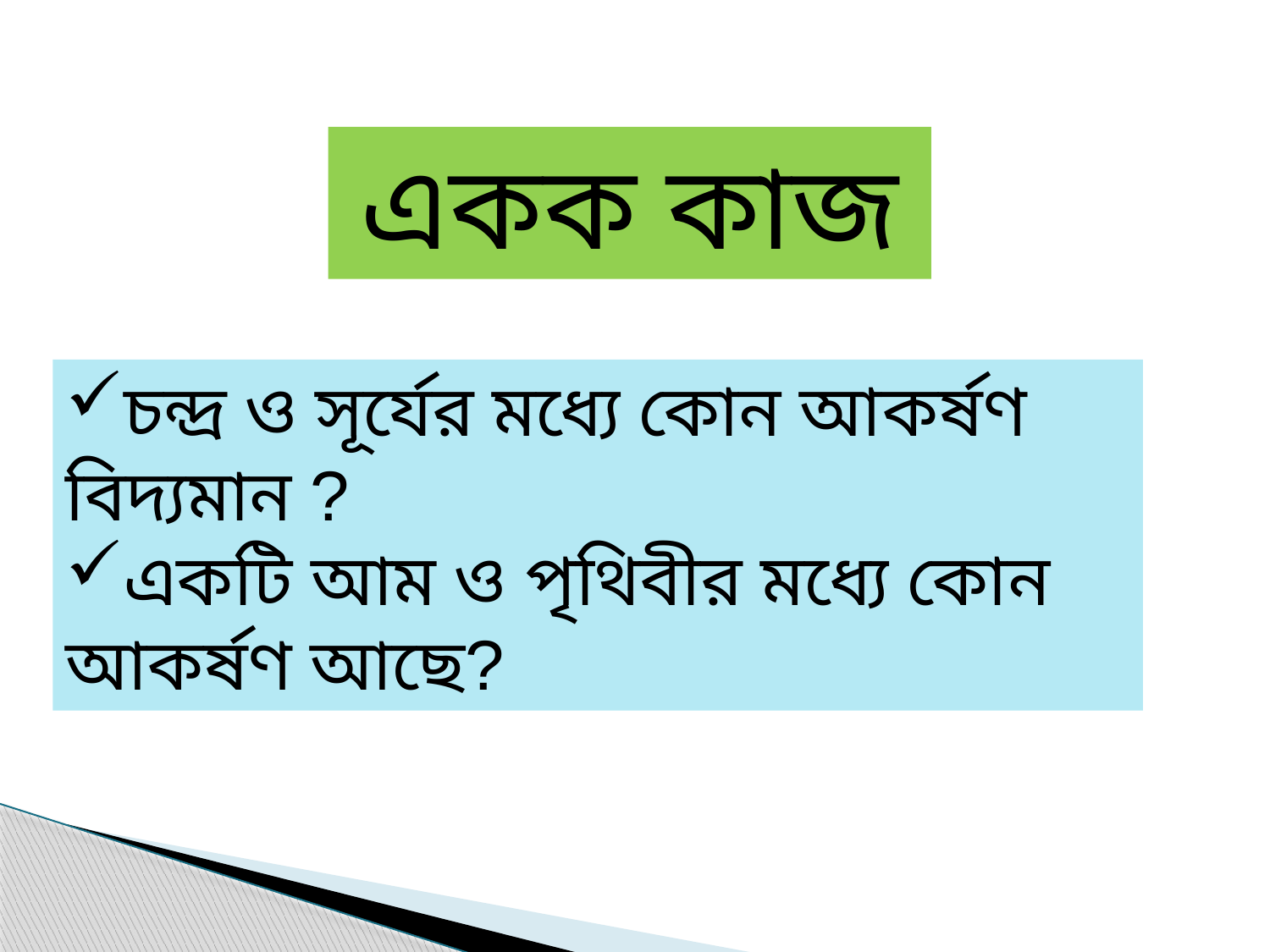

একক কাজ
চন্দ্র ও সূর্যের মধ্যে কোন আকর্ষণ বিদ্যমান ?
একটি আম ও পৃথিবীর মধ্যে কোন আকর্ষণ আছে?